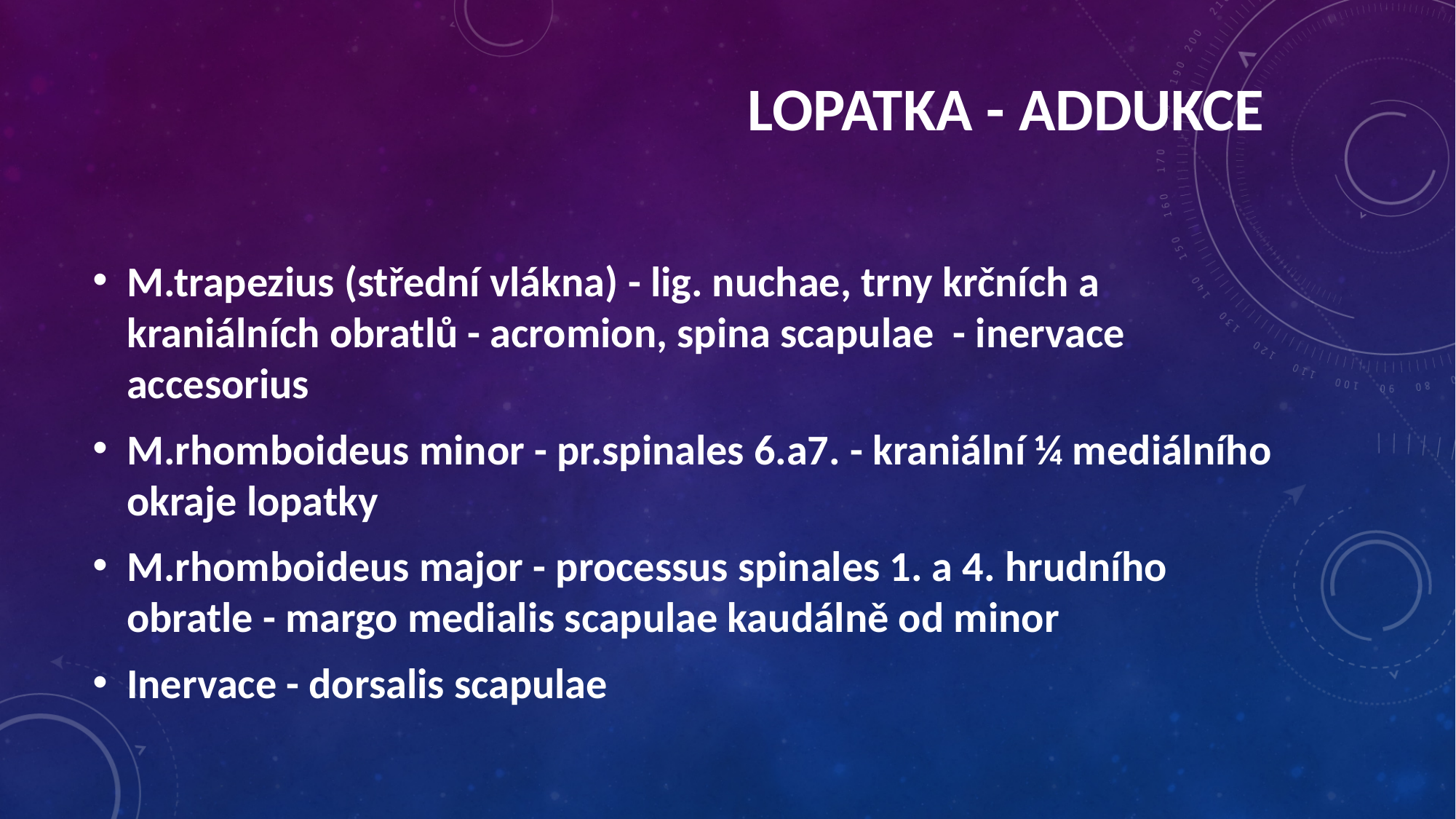

lopatka - addukce
M.trapezius (střední vlákna) - lig. nuchae, trny krčních a kraniálních obratlů - acromion, spina scapulae  - inervace accesorius
M.rhomboideus minor - pr.spinales 6.a7. - kraniální ¼ mediálního okraje lopatky
M.rhomboideus major - processus spinales 1. a 4. hrudního obratle - margo medialis scapulae kaudálně od minor
Inervace - dorsalis scapulae